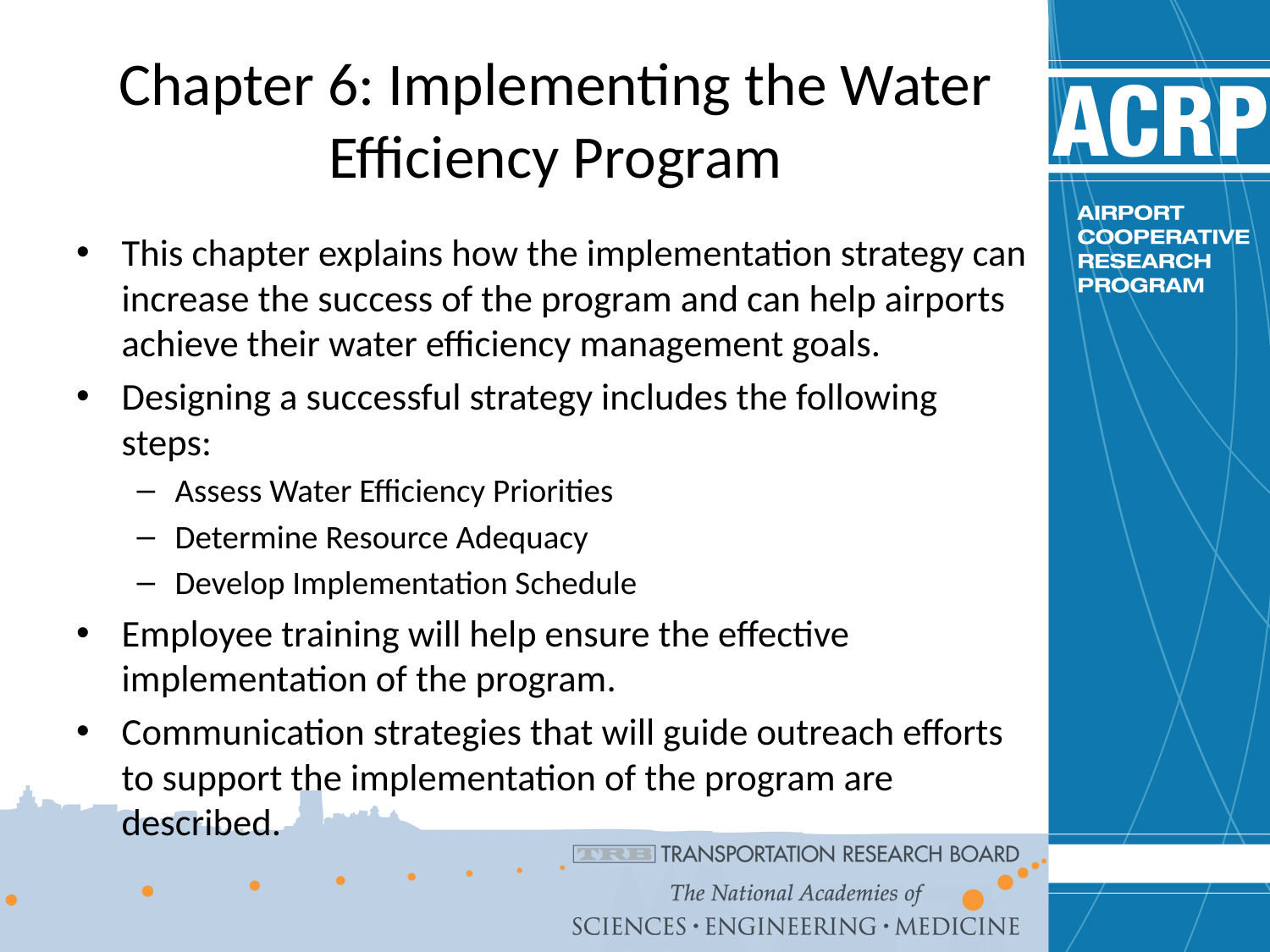

# Chapter 6: Implementing the Water Efficiency Program
This chapter explains how the implementation strategy can increase the success of the program and can help airports achieve their water efficiency management goals.
Designing a successful strategy includes the following steps:
Assess Water Efficiency Priorities
Determine Resource Adequacy
Develop Implementation Schedule
Employee training will help ensure the effective implementation of the program.
Communication strategies that will guide outreach efforts to support the implementation of the program are described.